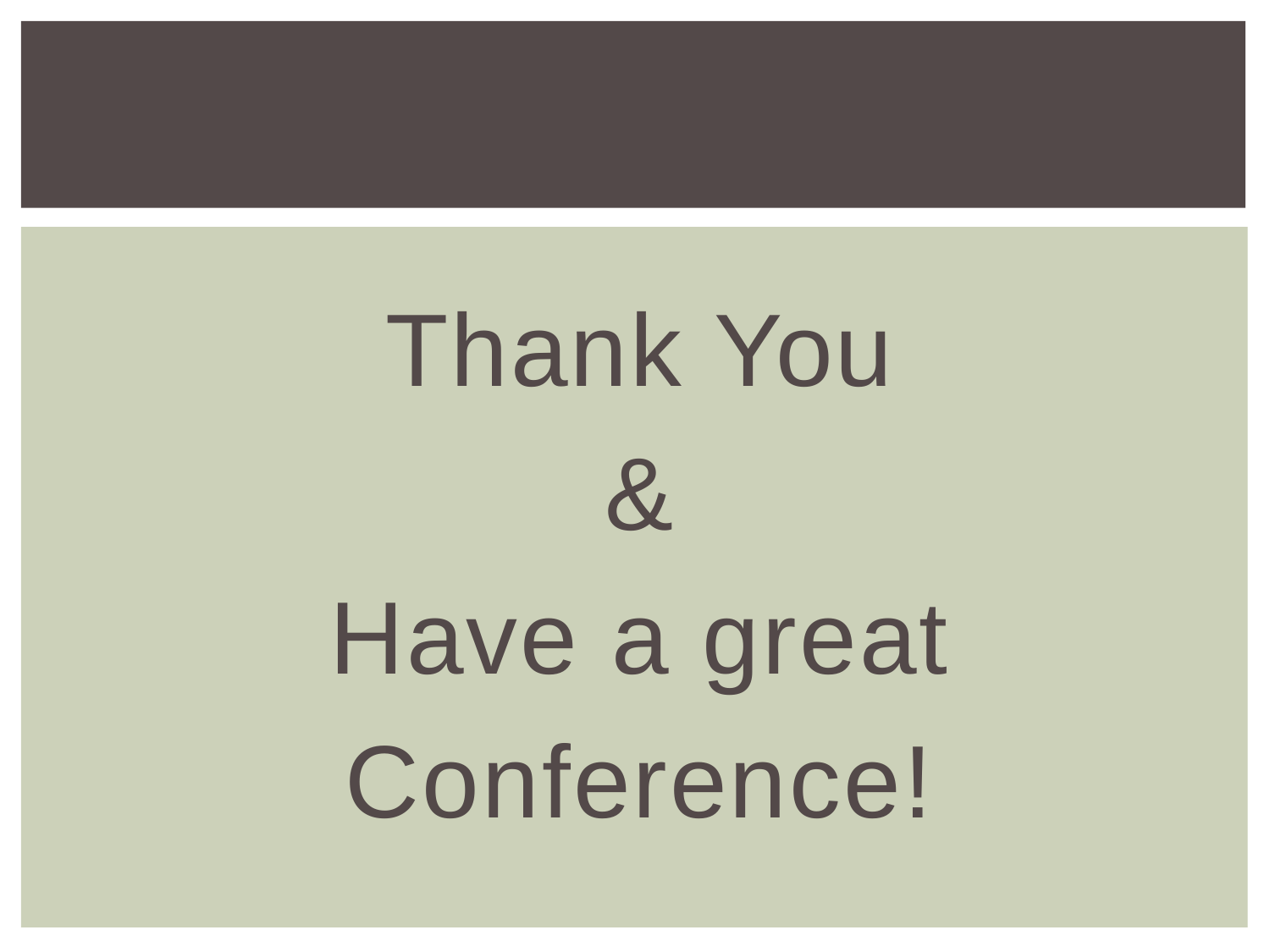

Thank You
&
Have a great
Conference!